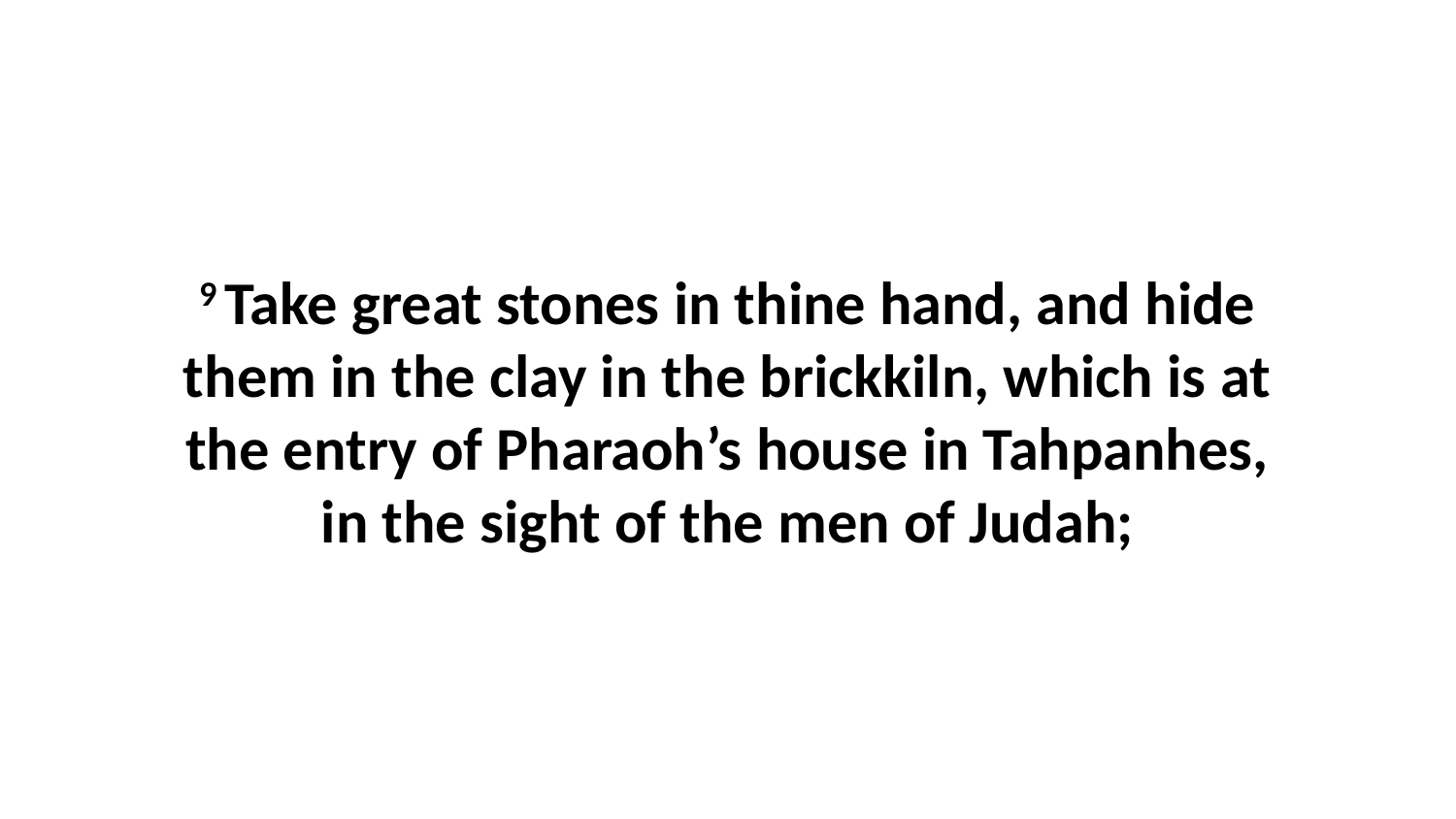

9 Take great stones in thine hand, and hide them in the clay in the brickkiln, which is at the entry of Pharaoh’s house in Tahpanhes, in the sight of the men of Judah;